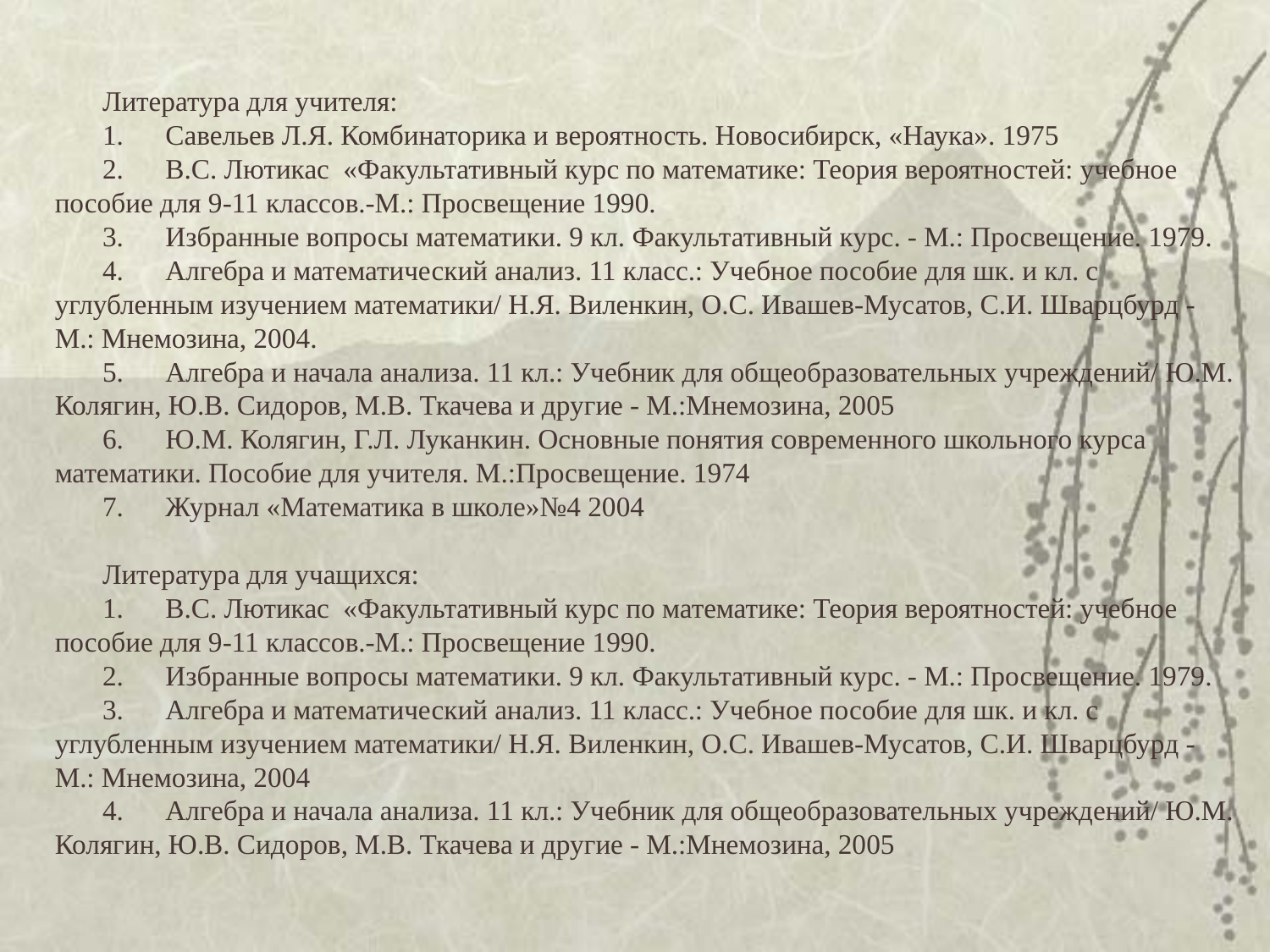

Литература для учителя:
1.      Савельев Л.Я. Комбинаторика и вероятность. Новосибирск, «Наука». 1975
2.      В.С. Лютикас  «Факультативный курс по математике: Теория вероятностей: учебное пособие для 9-11 классов.-М.: Просвещение 1990.
3.      Избранные вопросы математики. 9 кл. Факультативный курс. - М.: Просвещение. 1979.
4.      Алгебра и математический анализ. 11 класс.: Учебное пособие для шк. и кл. с углубленным изучением математики/ Н.Я. Виленкин, О.С. Ивашев-Мусатов, С.И. Шварцбурд - М.: Мнемозина, 2004.
5.      Алгебра и начала анализа. 11 кл.: Учебник для общеобразовательных учреждений/ Ю.М. Колягин, Ю.В. Сидоров, М.В. Ткачева и другие - М.:Мнемозина, 2005
6.      Ю.М. Колягин, Г.Л. Луканкин. Основные понятия современного школьного курса математики. Пособие для учителя. М.:Просвещение. 1974
7.      Журнал «Математика в школе»№4 2004

Литература для учащихся:
1.      В.С. Лютикас  «Факультативный курс по математике: Теория вероятностей: учебное пособие для 9-11 классов.-М.: Просвещение 1990.
2.      Избранные вопросы математики. 9 кл. Факультативный курс. - М.: Просвещение. 1979.
3.      Алгебра и математический анализ. 11 класс.: Учебное пособие для шк. и кл. с углубленным изучением математики/ Н.Я. Виленкин, О.С. Ивашев-Мусатов, С.И. Шварцбурд - М.: Мнемозина, 2004
4.      Алгебра и начала анализа. 11 кл.: Учебник для общеобразовательных учреждений/ Ю.М. Колягин, Ю.В. Сидоров, М.В. Ткачева и другие - М.:Мнемозина, 2005